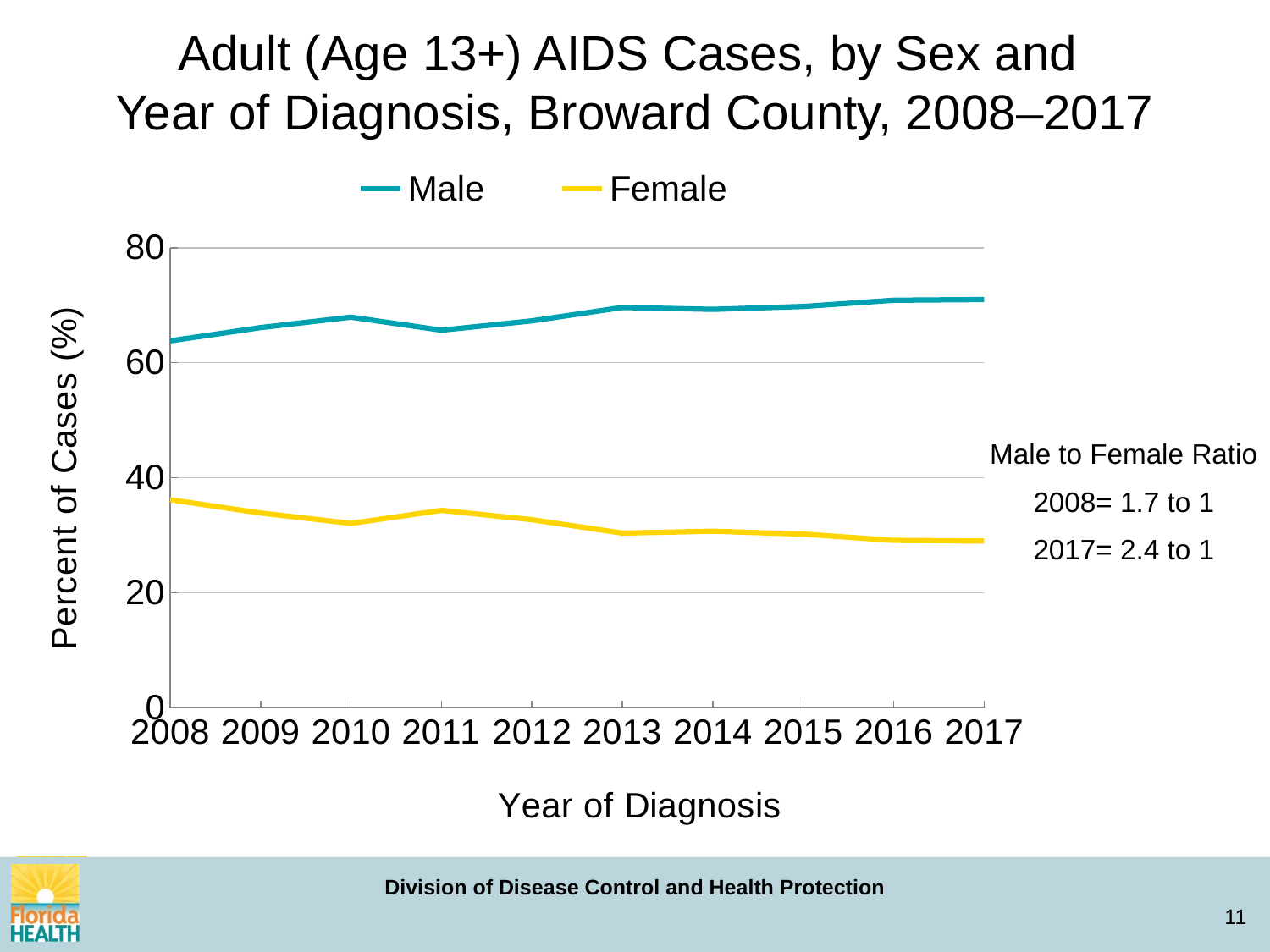

Adult (Age 13+) AIDS Cases, by Sex and
Year of Diagnosis, Broward County, 2008–2017

### Chart

| Category | Male | Female |
|---|---|---|
| 2008 | 63.8 | 36.2 |
| 2009 | 66.11 | 33.89 |
| 2010 | 67.92 | 32.08 |
| 2011 | 65.65 | 34.35 |
| 2012 | 67.28 | 32.72 |
| 2013 | 69.61 | 30.39 |
| 2014 | 69.28 | 30.72 |
| 2015 | 69.78 | 30.22 |
| 2016 | 70.87 | 29.13 |
| 2017 | 70.99 | 29.01 |
Male to Female Ratio
2008= 1.7 to 1
2017= 2.4 to 1